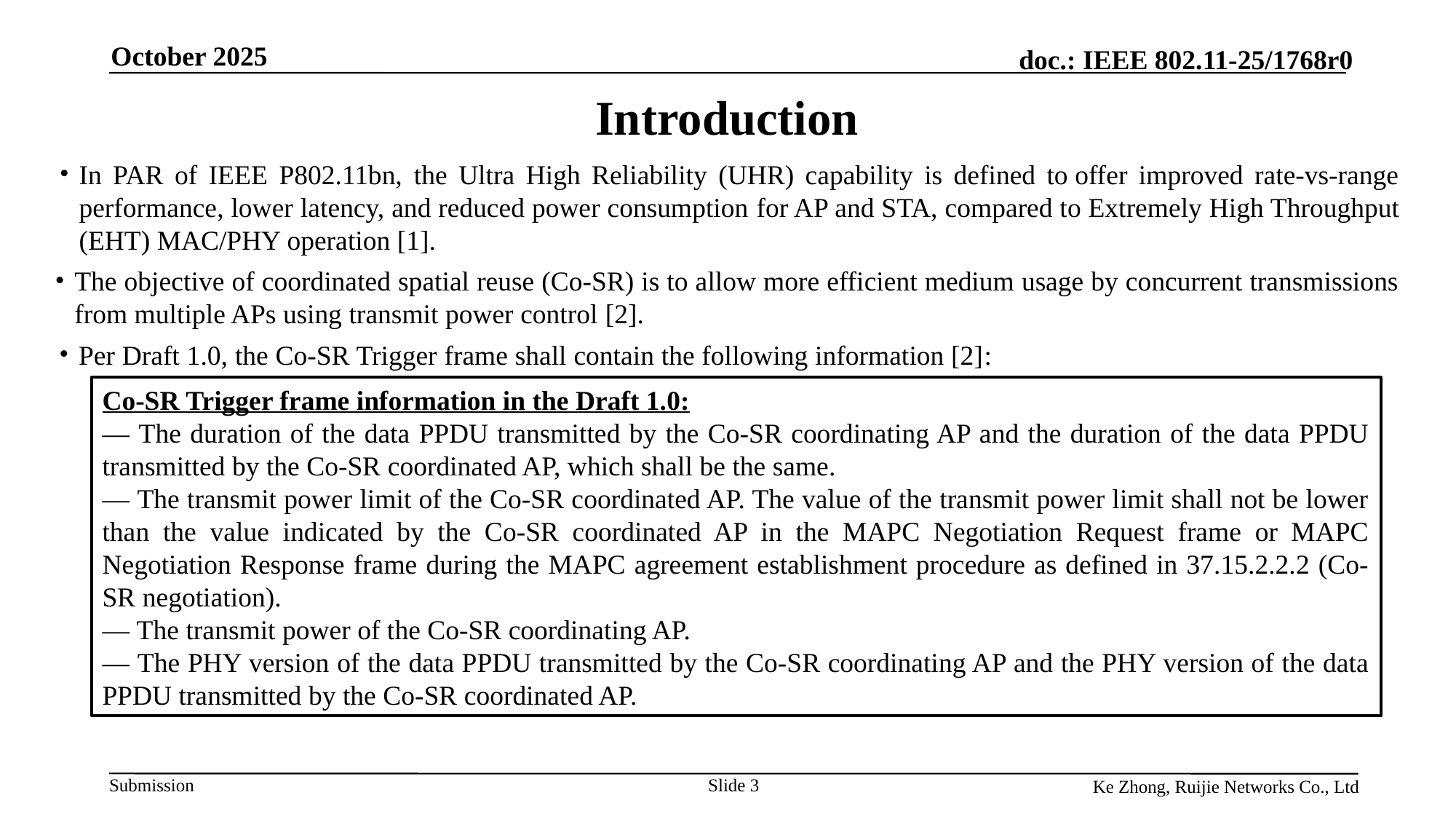

October 2025
# Introduction
In PAR of IEEE P802.11bn, the Ultra High Reliability (UHR) capability is defined to offer improved rate-vs-range performance, lower latency, and reduced power consumption for AP and STA, compared to Extremely High Throughput (EHT) MAC/PHY operation [1].
The objective of coordinated spatial reuse (Co-SR) is to allow more efficient medium usage by concurrent transmissions from multiple APs using transmit power control [2].
Per Draft 1.0, the Co-SR Trigger frame shall contain the following information [2]:
Co-SR Trigger frame information in the Draft 1.0:
— The duration of the data PPDU transmitted by the Co-SR coordinating AP and the duration of the data PPDU transmitted by the Co-SR coordinated AP, which shall be the same.
— The transmit power limit of the Co-SR coordinated AP. The value of the transmit power limit shall not be lower than the value indicated by the Co-SR coordinated AP in the MAPC Negotiation Request frame or MAPC Negotiation Response frame during the MAPC agreement establishment procedure as defined in 37.15.2.2.2 (Co-SR negotiation).
— The transmit power of the Co-SR coordinating AP.
— The PHY version of the data PPDU transmitted by the Co-SR coordinating AP and the PHY version of the data PPDU transmitted by the Co-SR coordinated AP.
Slide 3
Ke Zhong, Ruijie Networks Co., Ltd